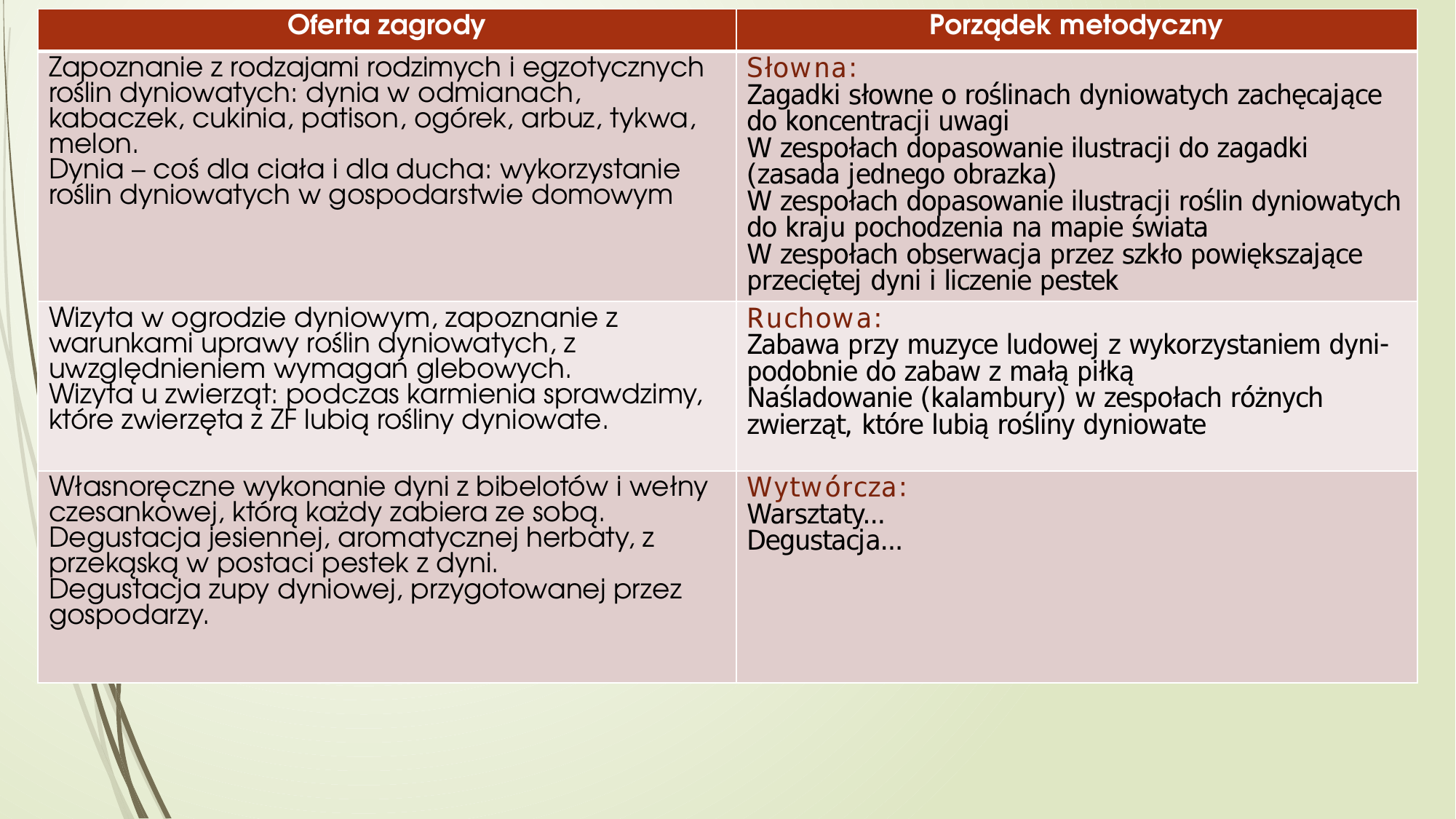

| Oferta zagrody | Porządek metodyczny |
| --- | --- |
| Zapoznanie z rodzajami rodzimych i egzotycznych roślin dyniowatych: dynia w odmianach, kabaczek, cukinia, patison, ogórek, arbuz, tykwa, melon. Dynia – coś dla ciała i dla ducha: wykorzystanie roślin dyniowatych w gospodarstwie domowym | Słowna: Zagadki słowne o roślinach dyniowatych zachęcające do koncentracji uwagi W zespołach dopasowanie ilustracji do zagadki (zasada jednego obrazka) W zespołach dopasowanie ilustracji roślin dyniowatych do kraju pochodzenia na mapie świata W zespołach obserwacja przez szkło powiększające przeciętej dyni i liczenie pestek |
| Wizyta w ogrodzie dyniowym, zapoznanie z warunkami uprawy roślin dyniowatych, z uwzględnieniem wymagań glebowych. Wizyta u zwierząt: podczas karmienia sprawdzimy, które zwierzęta z ZF lubią rośliny dyniowate. | Ruchowa: Zabawa przy muzyce ludowej z wykorzystaniem dyni- podobnie do zabaw z małą piłką Naśladowanie (kalambury) w zespołach różnych zwierząt, które lubią rośliny dyniowate |
| Własnoręczne wykonanie dyni z bibelotów i wełny czesankowej, którą każdy zabiera ze sobą. Degustacja jesiennej, aromatycznej herbaty, z przekąską w postaci pestek z dyni. Degustacja zupy dyniowej, przygotowanej przez gospodarzy. | Wytwórcza: Warsztaty… Degustacja… |
VII Kujawsko - Pomorskie Forum Turystyki Wiejskiej - Wieś dla Wsi  24 – 26 września 2019